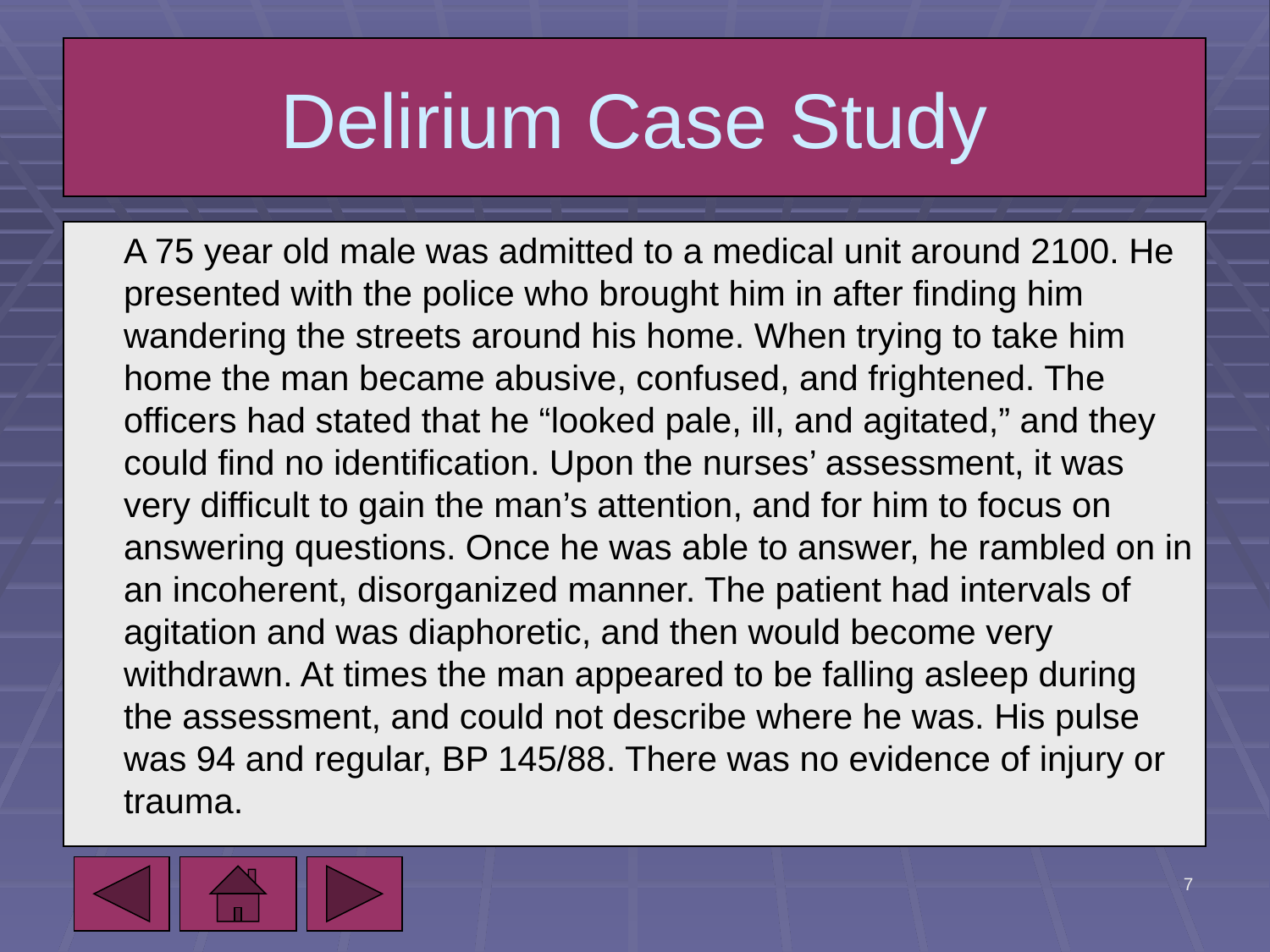

# Delirium Case Study
	A 75 year old male was admitted to a medical unit around 2100. He presented with the police who brought him in after finding him wandering the streets around his home. When trying to take him home the man became abusive, confused, and frightened. The officers had stated that he “looked pale, ill, and agitated,” and they could find no identification. Upon the nurses’ assessment, it was very difficult to gain the man’s attention, and for him to focus on answering questions. Once he was able to answer, he rambled on in an incoherent, disorganized manner. The patient had intervals of agitation and was diaphoretic, and then would become very withdrawn. At times the man appeared to be falling asleep during the assessment, and could not describe where he was. His pulse was 94 and regular, BP 145/88. There was no evidence of injury or trauma.

5/7/2010
7